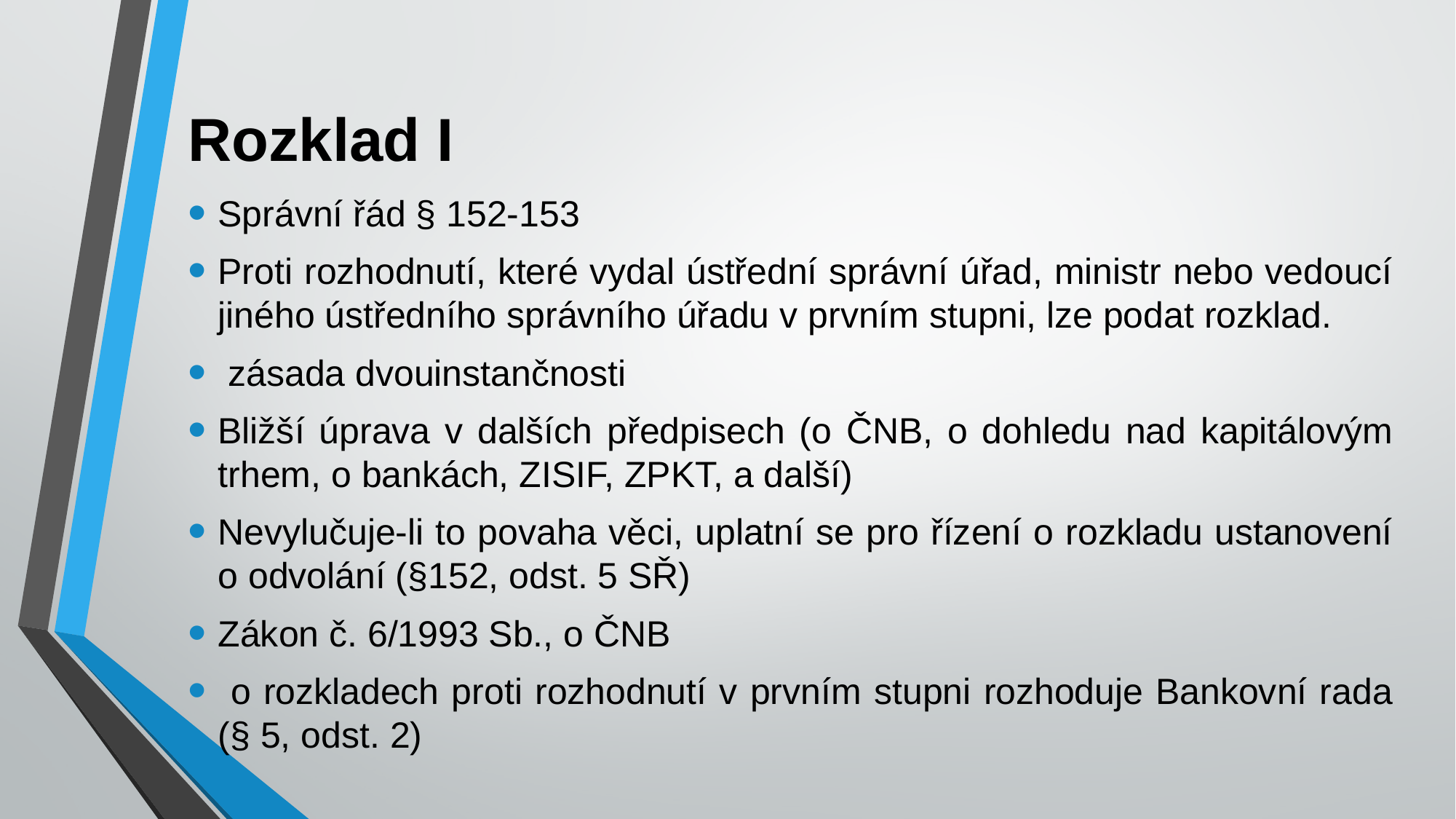

# Rozklad I
Správní řád § 152-153
Proti rozhodnutí, které vydal ústřední správní úřad, ministr nebo vedoucí jiného ústředního správního úřadu v prvním stupni, lze podat rozklad.
 zásada dvouinstančnosti
Bližší úprava v dalších předpisech (o ČNB, o dohledu nad kapitálovým trhem, o bankách, ZISIF, ZPKT, a další)
Nevylučuje-li to povaha věci, uplatní se pro řízení o rozkladu ustanovení o odvolání (§152, odst. 5 SŘ)
Zákon č. 6/1993 Sb., o ČNB
 o rozkladech proti rozhodnutí v prvním stupni rozhoduje Bankovní rada (§ 5, odst. 2)